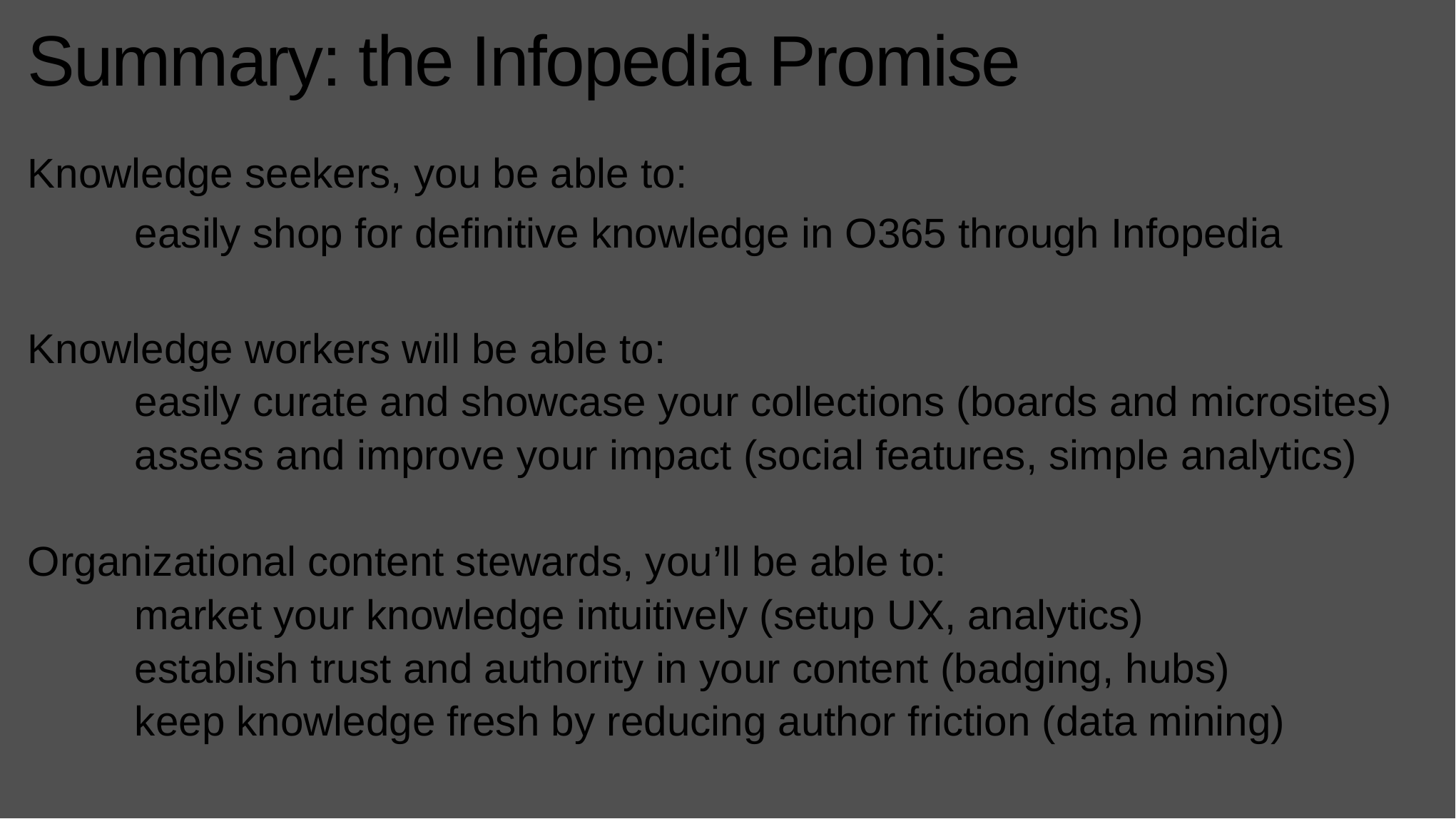

# Summary: the Infopedia Promise
Knowledge seekers, you be able to:
	easily shop for definitive knowledge in O365 through Infopedia

Knowledge workers will be able to:
	easily curate and showcase your collections (boards and microsites)
	assess and improve your impact (social features, simple analytics)

Organizational content stewards, you’ll be able to:
	market your knowledge intuitively (setup UX, analytics)
	establish trust and authority in your content (badging, hubs)
	keep knowledge fresh by reducing author friction (data mining)